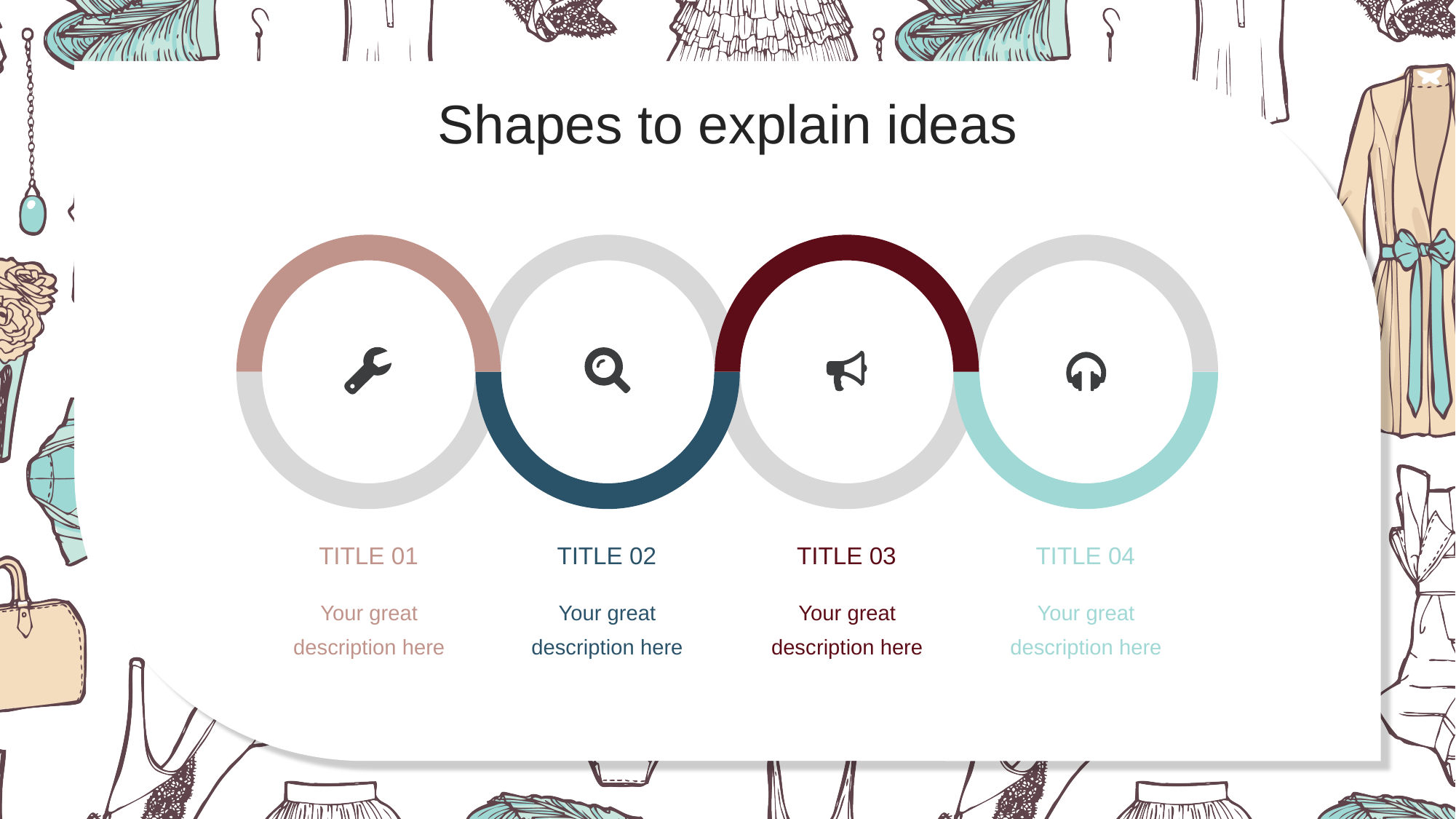

Shapes to explain ideas

TITLE 01
TITLE 02
TITLE 03
TITLE 04
Your great description here
Your great description here
Your great description here
Your great description here